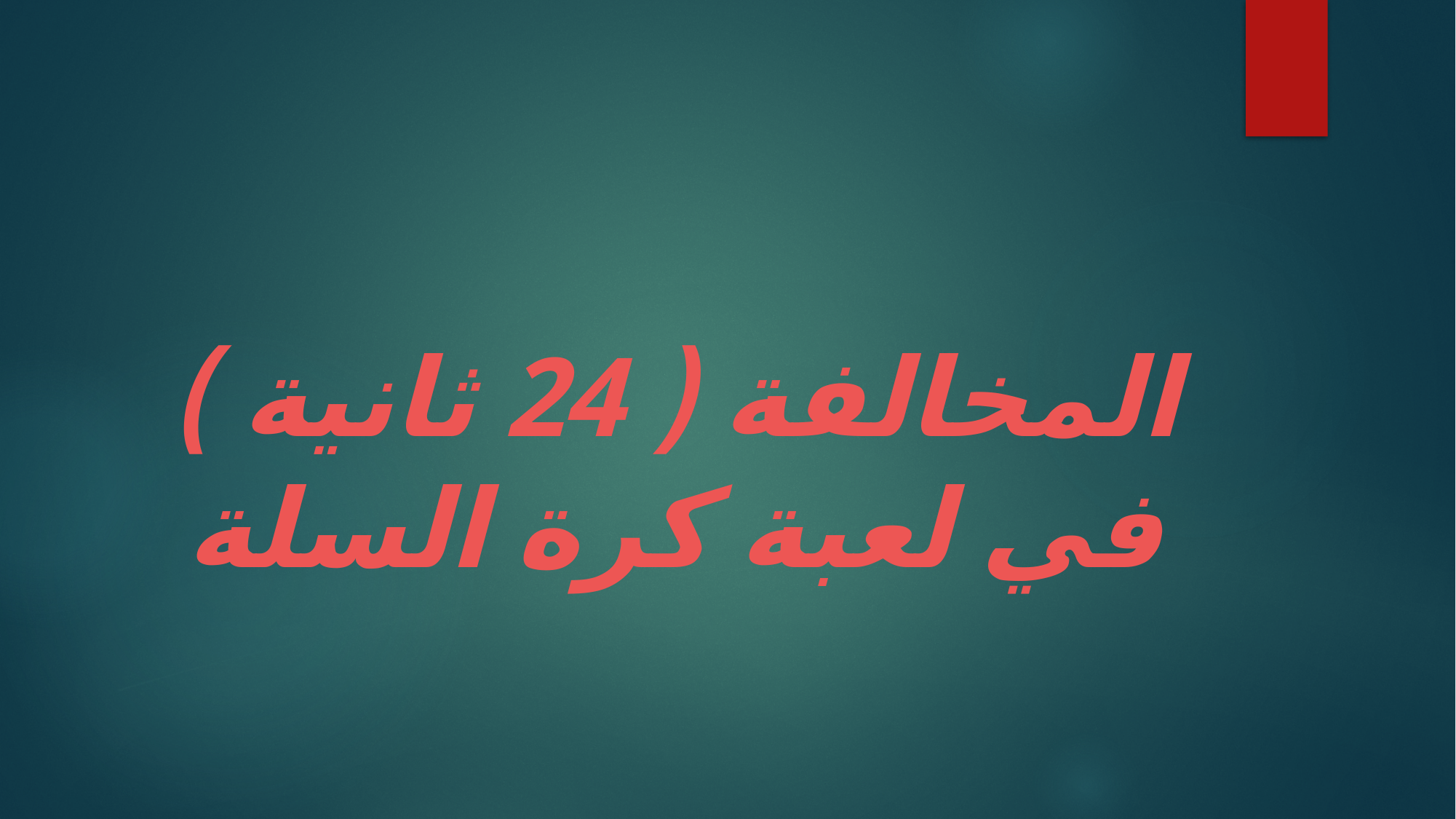

# المخالفة ( 24 ثانية ) في لعبة كرة السلة